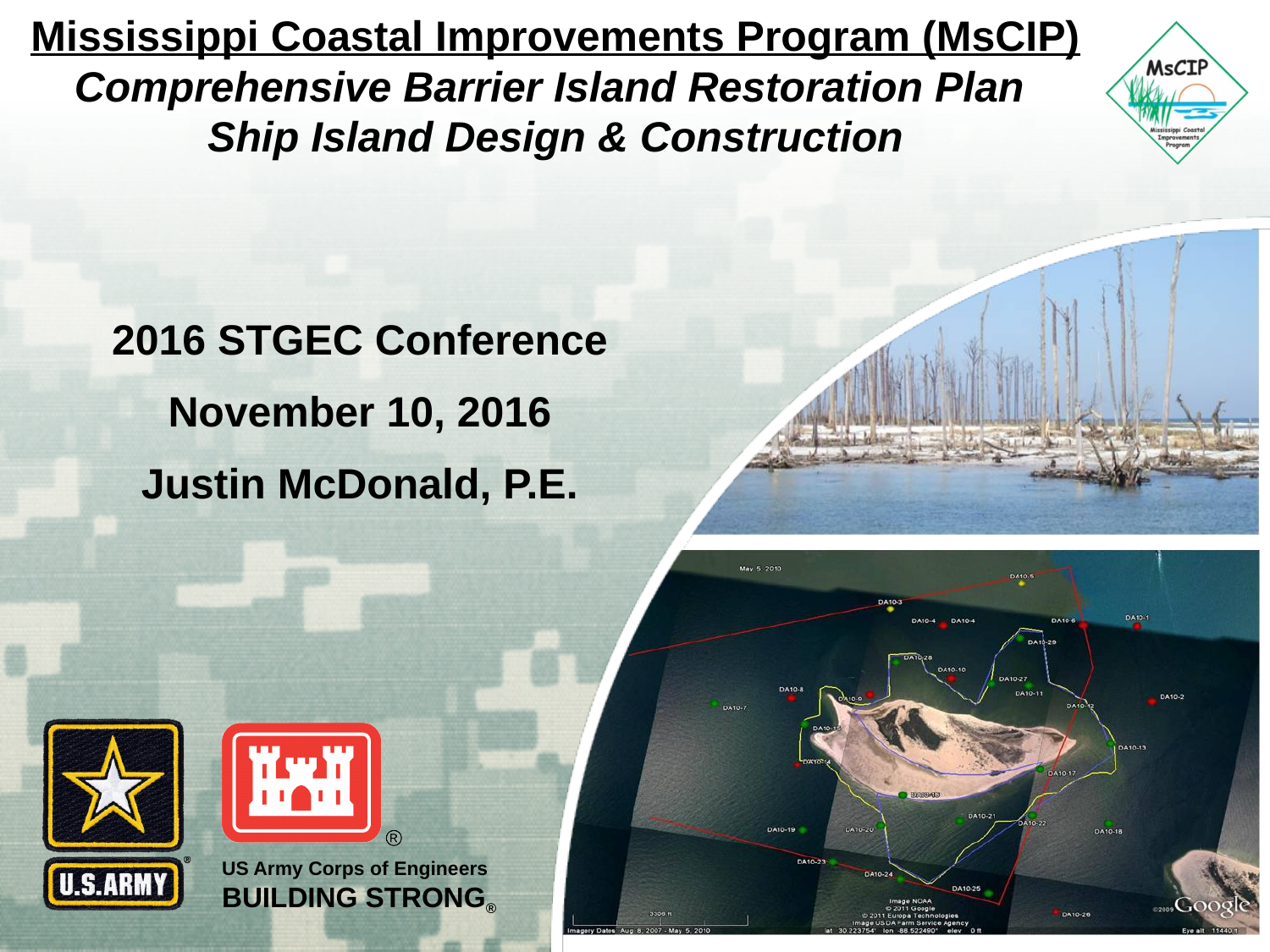

# Mississippi Coastal Improvements Program (MsCIP) Comprehensive Barrier Island Restoration Plan Ship Island Design & Construction
2016 STGEC Conference
November 10, 2016
Justin McDonald, P.E.